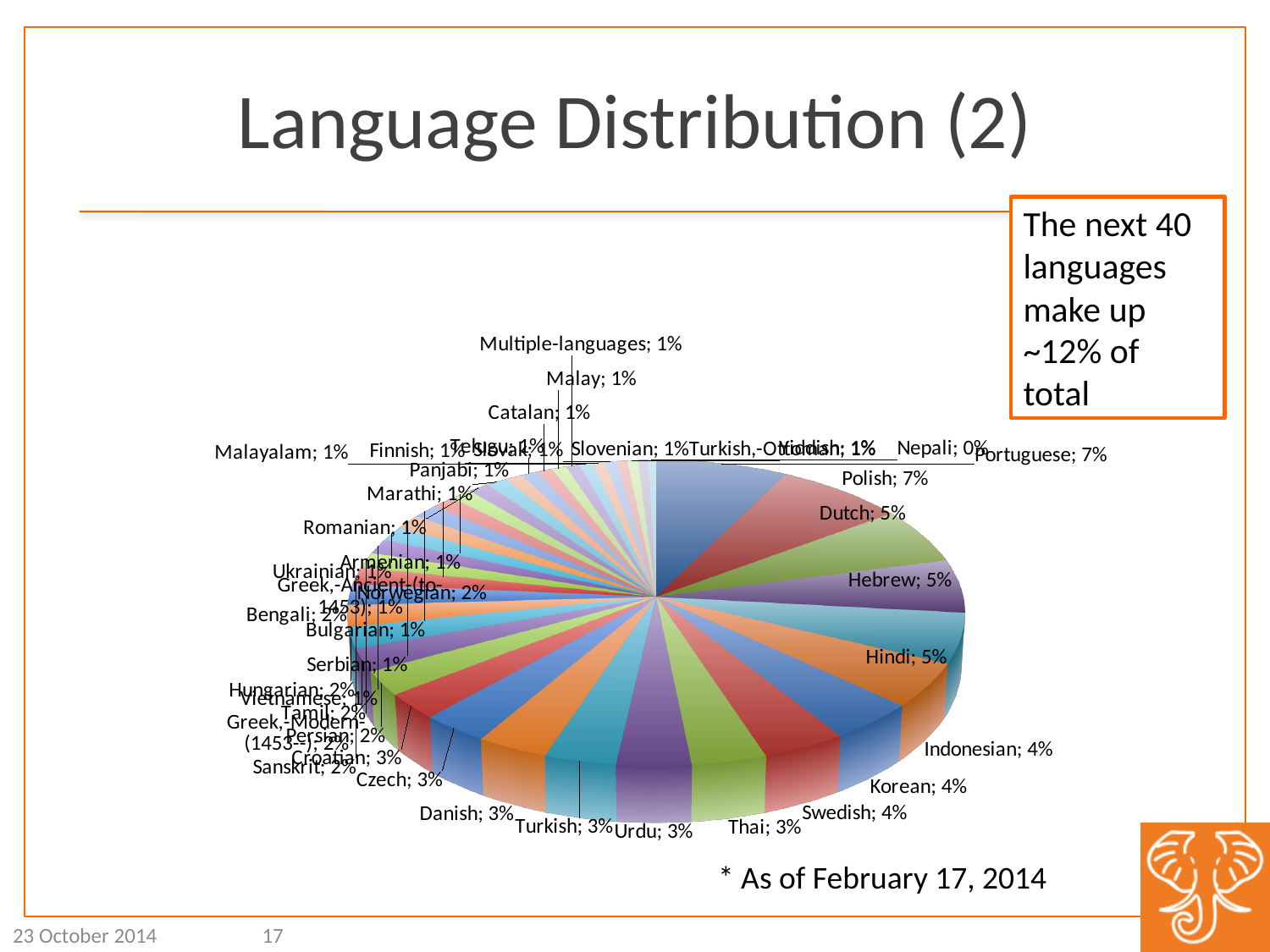

# Language Distribution (2)
The next 40 languages make up ~12% of total

[unsupported chart]

* As of February 17, 2014
23 October 2014
17